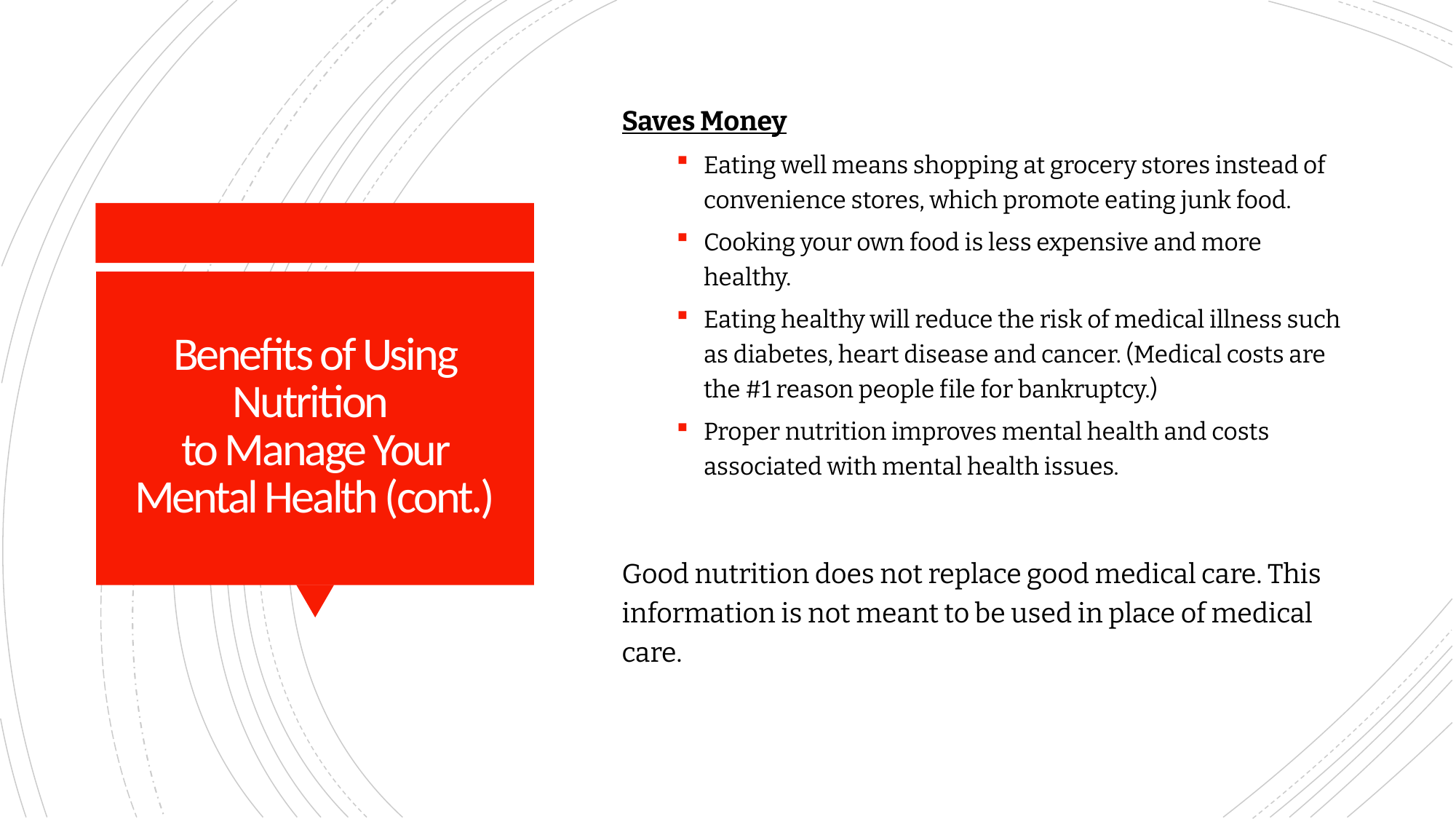

Saves Money
Eating well means shopping at grocery stores instead of convenience stores, which promote eating junk food.
Cooking your own food is less expensive and more healthy.
Eating healthy will reduce the risk of medical illness such as diabetes, heart disease and cancer. (Medical costs are the #1 reason people file for bankruptcy.)
Proper nutrition improves mental health and costs associated with mental health issues.

Good nutrition does not replace good medical care. This information is not meant to be used in place of medical care.

# Benefits of Using Nutrition  to Manage Your Mental Health (cont.)